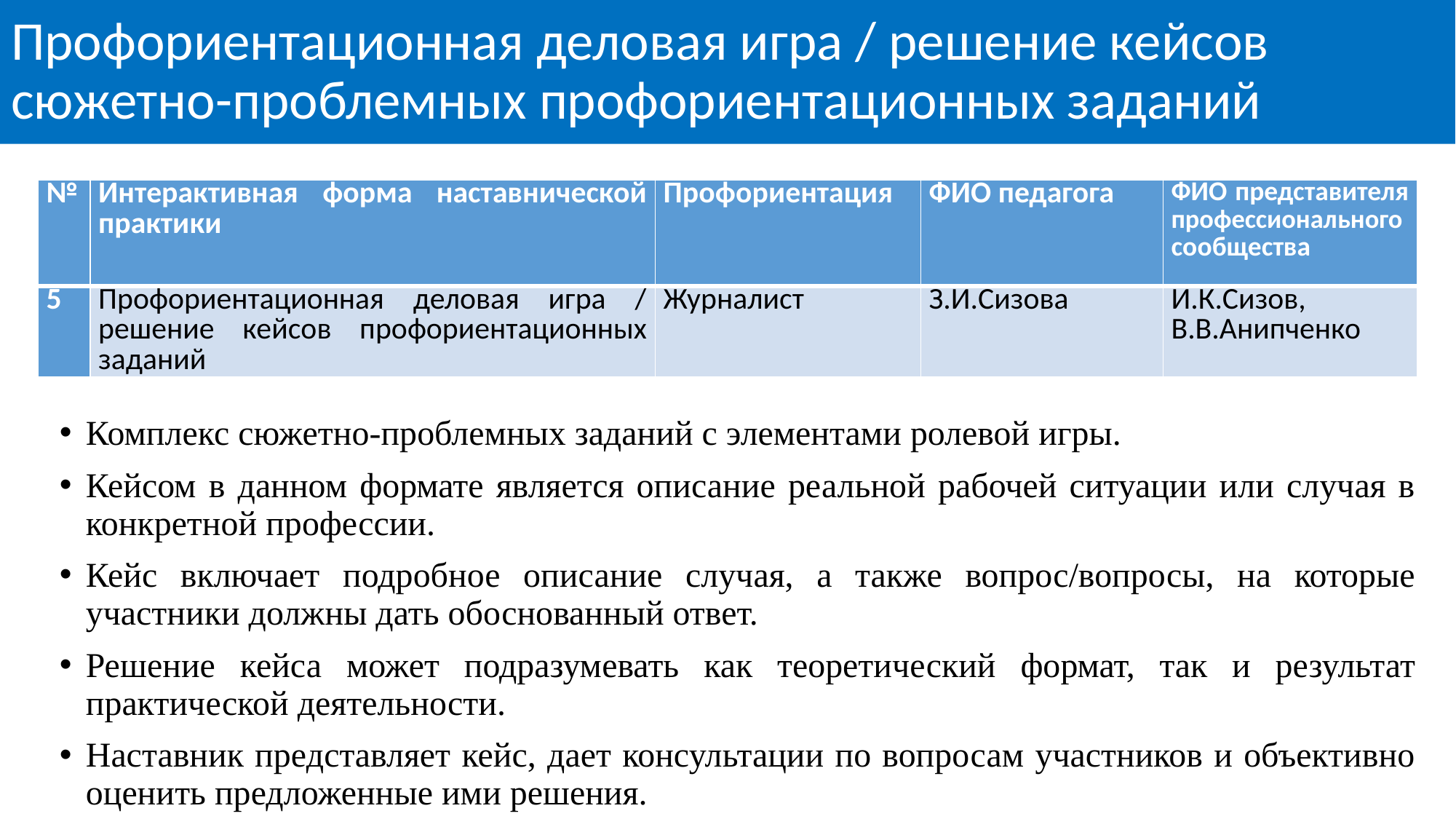

# Профориентационная деловая игра / решение кейсов сюжетно-проблемных профориентационных заданий
| № | Интерактивная форма наставнической практики | Профориентация | ФИО педагога | ФИО представителя профессионального сообщества |
| --- | --- | --- | --- | --- |
| 5 | Профориентационная деловая игра / решение кейсов профориентационных заданий | Журналист | З.И.Сизова | И.К.Сизов, В.В.Анипченко |
Комплекс сюжетно-проблемных заданий с элементами ролевой игры.
Кейсом в данном формате является описание реальной рабочей ситуации или случая в конкретной профессии.
Кейс включает подробное описание случая, а также вопрос/вопросы, на которые участники должны дать обоснованный ответ.
Решение кейса может подразумевать как теоретический формат, так и результат практической деятельности.
Наставник представляет кейс, дает консультации по вопросам участников и объективно оценить предложенные ими решения.